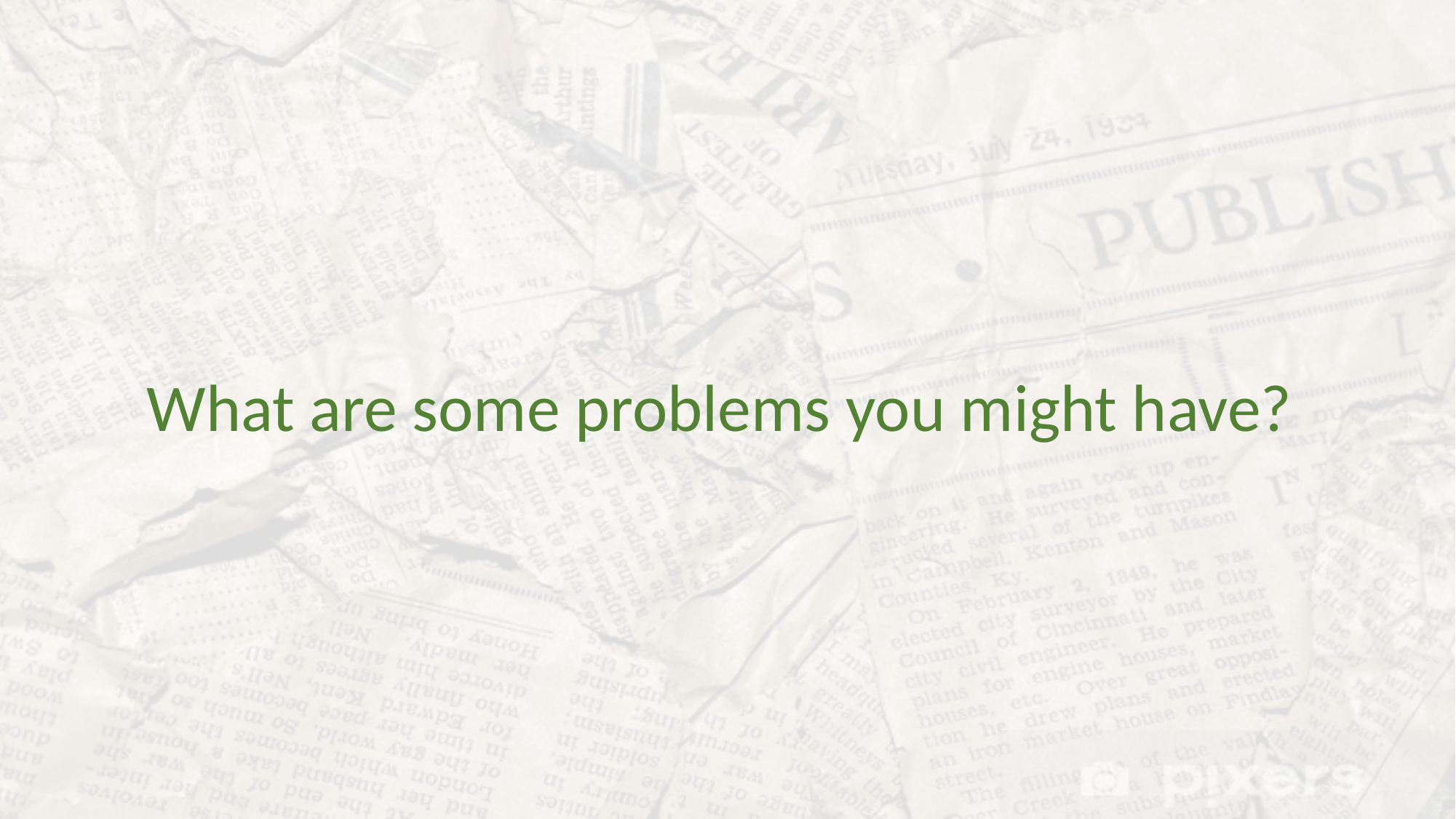

What are some problems you might have?